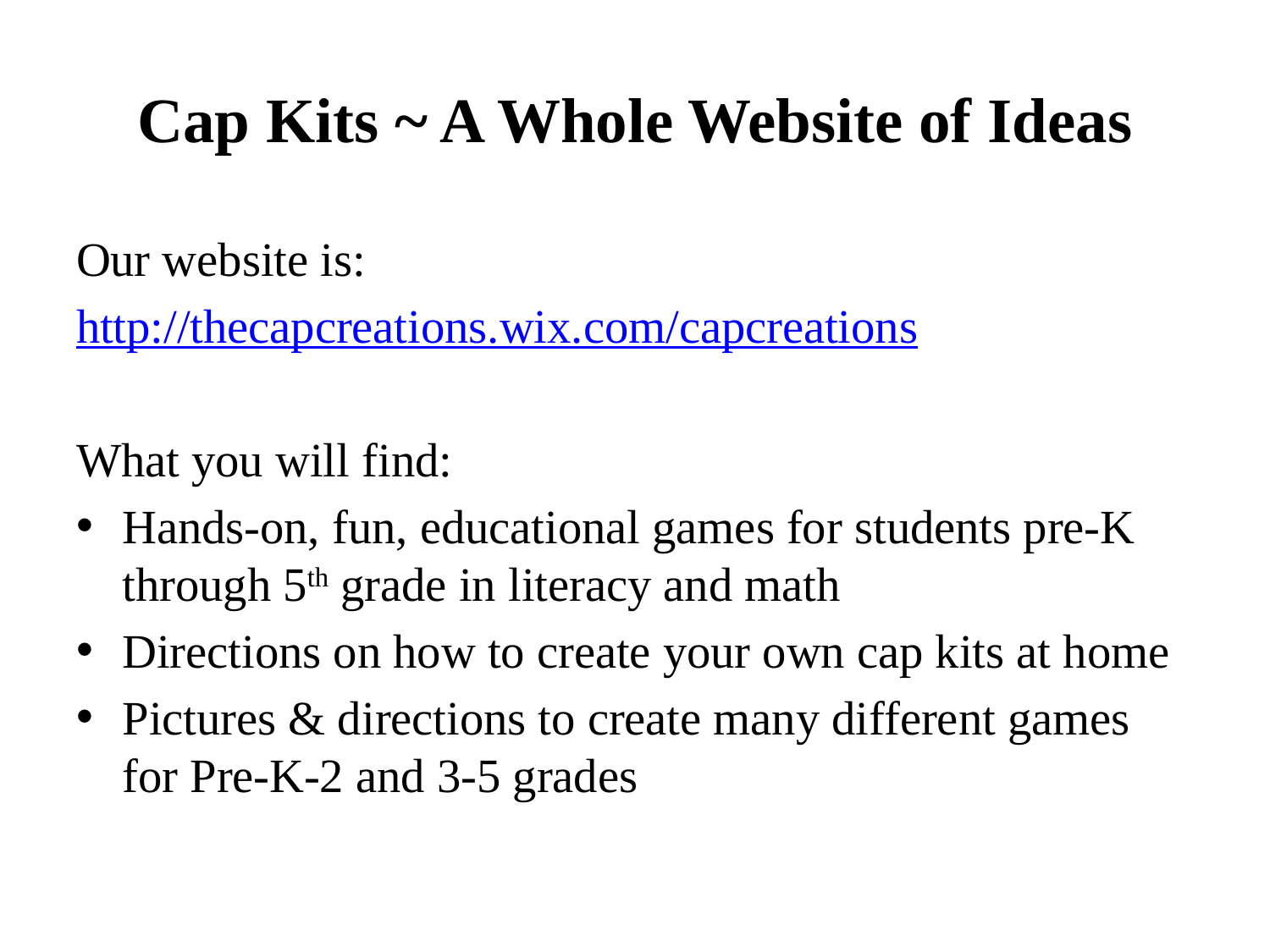

# Cap Kits ~ A Whole Website of Ideas
Our website is:
http://thecapcreations.wix.com/capcreations

What you will find:
Hands-on, fun, educational games for students pre-K through 5th grade in literacy and math
Directions on how to create your own cap kits at home
Pictures & directions to create many different games for Pre-K-2 and 3-5 grades